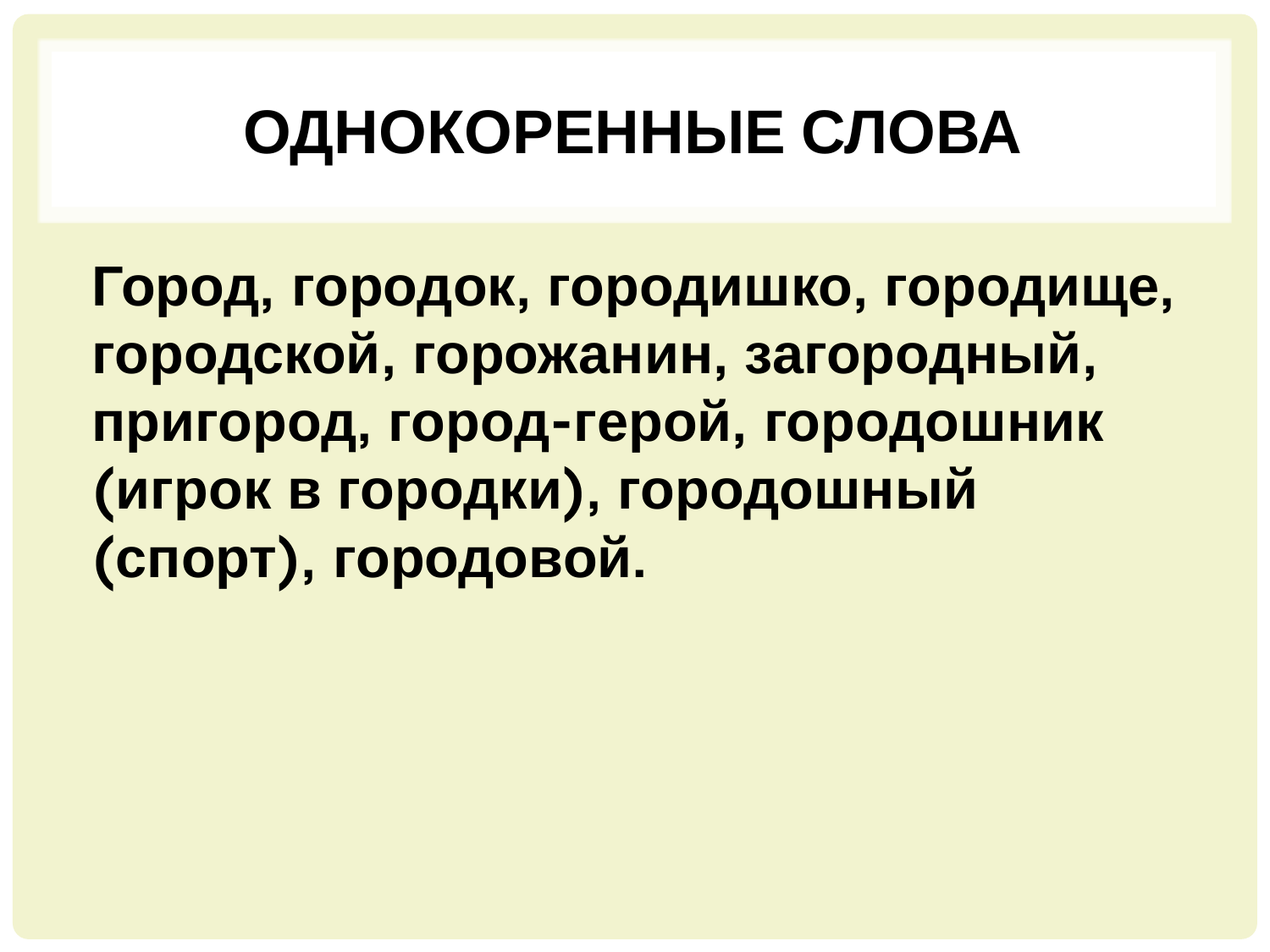

# Однокоренные слова
Город, городок, городишко, городище, городской, горожанин, загородный, пригород, город-герой, городошник (игрок в городки), городошный (спорт), городовой.